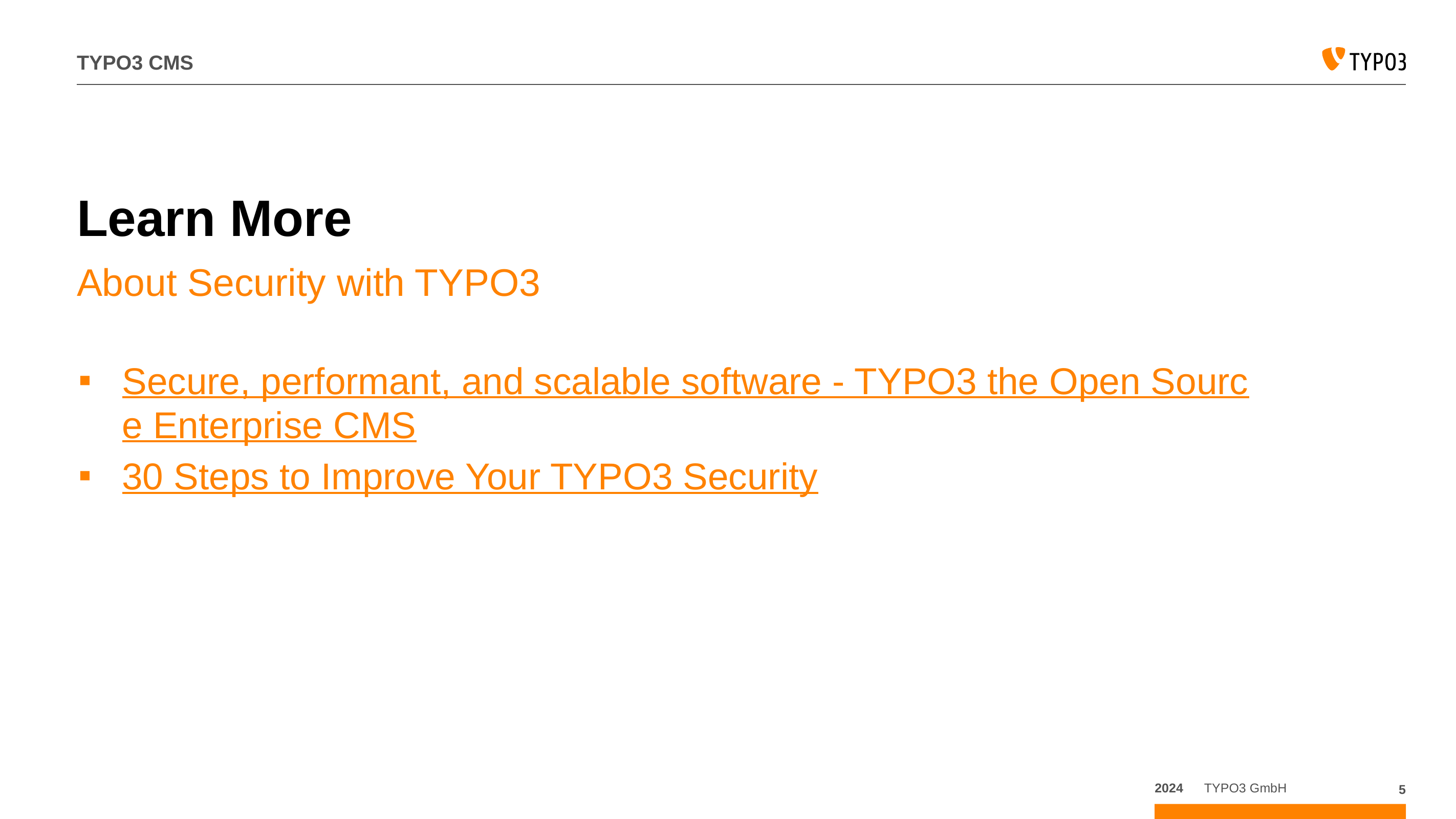

# TYPO3 CMS
Learn More
About Security with TYPO3
Secure, performant, and scalable software - TYPO3 the Open Source Enterprise CMS
30 Steps to Improve Your TYPO3 Security
2024
TYPO3 GmbH